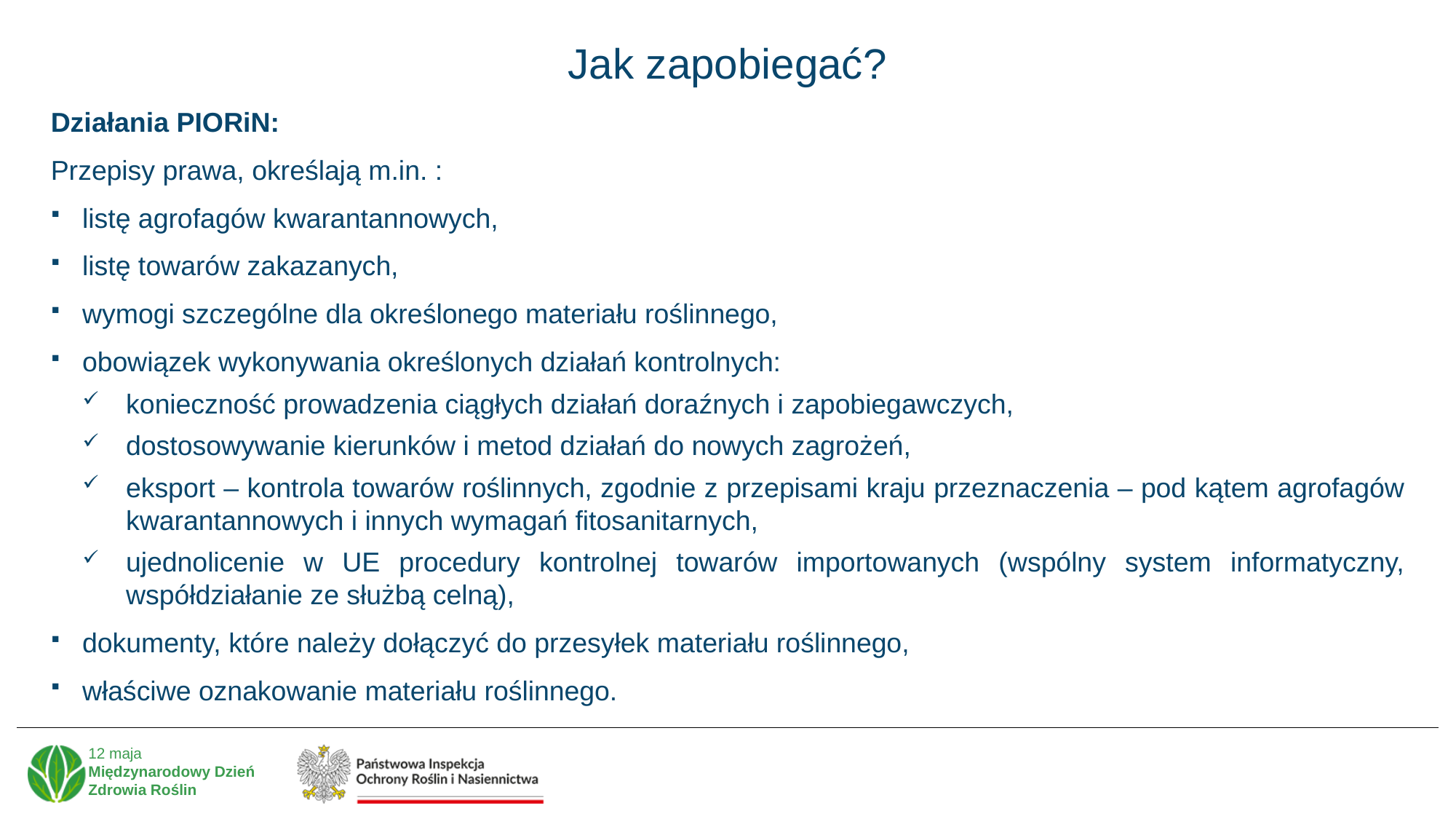

# Jak zapobiegać?
Działania PIORiN:
Przepisy prawa, określają m.in. :
listę agrofagów kwarantannowych,
listę towarów zakazanych,
wymogi szczególne dla określonego materiału roślinnego,
obowiązek wykonywania określonych działań kontrolnych:
konieczność prowadzenia ciągłych działań doraźnych i zapobiegawczych,
dostosowywanie kierunków i metod działań do nowych zagrożeń,
eksport – kontrola towarów roślinnych, zgodnie z przepisami kraju przeznaczenia – pod kątem agrofagów kwarantannowych i innych wymagań fitosanitarnych,
ujednolicenie w UE procedury kontrolnej towarów importowanych (wspólny system informatyczny, współdziałanie ze służbą celną),
dokumenty, które należy dołączyć do przesyłek materiału roślinnego,
właściwe oznakowanie materiału roślinnego.